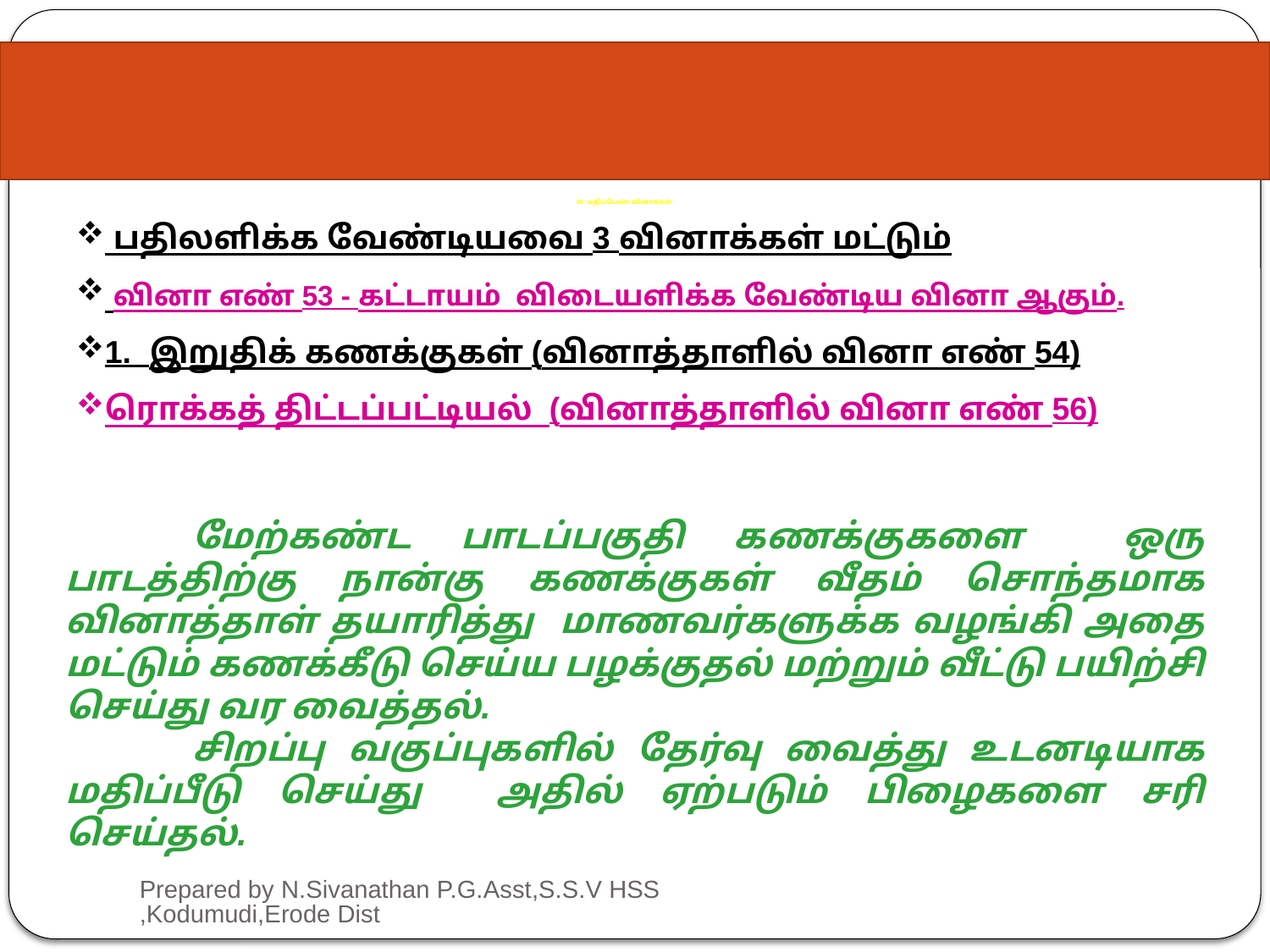

# 20- மதிப்பெண் வினாக்கள்
 பதிலளிக்க வேண்டியவை 3 வினாக்கள் மட்டும்
 வினா எண் 53 - கட்டாயம்  விடையளிக்க வேண்டிய வினா ஆகும்.
1.  இறுதிக் கணக்குகள் (வினாத்தாளில் வினா எண் 54)
ரொக்கத் திட்டப்பட்டியல்  (வினாத்தாளில் வினா எண் 56)
	மேற்கண்ட பாடப்பகுதி கணக்குகளை  ஒரு பாடத்திற்கு நான்கு கணக்குகள் வீதம் சொந்தமாக வினாத்தாள் தயாரித்து  மாணவர்களுக்க வழங்கி அதை மட்டும் கணக்கீடு செய்ய பழக்குதல் மற்றும் வீட்டு பயிற்சி செய்து வர வைத்தல்.
	சிறப்பு வகுப்புகளில் தேர்வு வைத்து உடனடியாக மதிப்பீடு செய்து  அதில் ஏற்படும் பிழைகளை சரி செய்தல்.
Prepared by N.Sivanathan P.G.Asst,S.S.V HSS,Kodumudi,Erode Dist